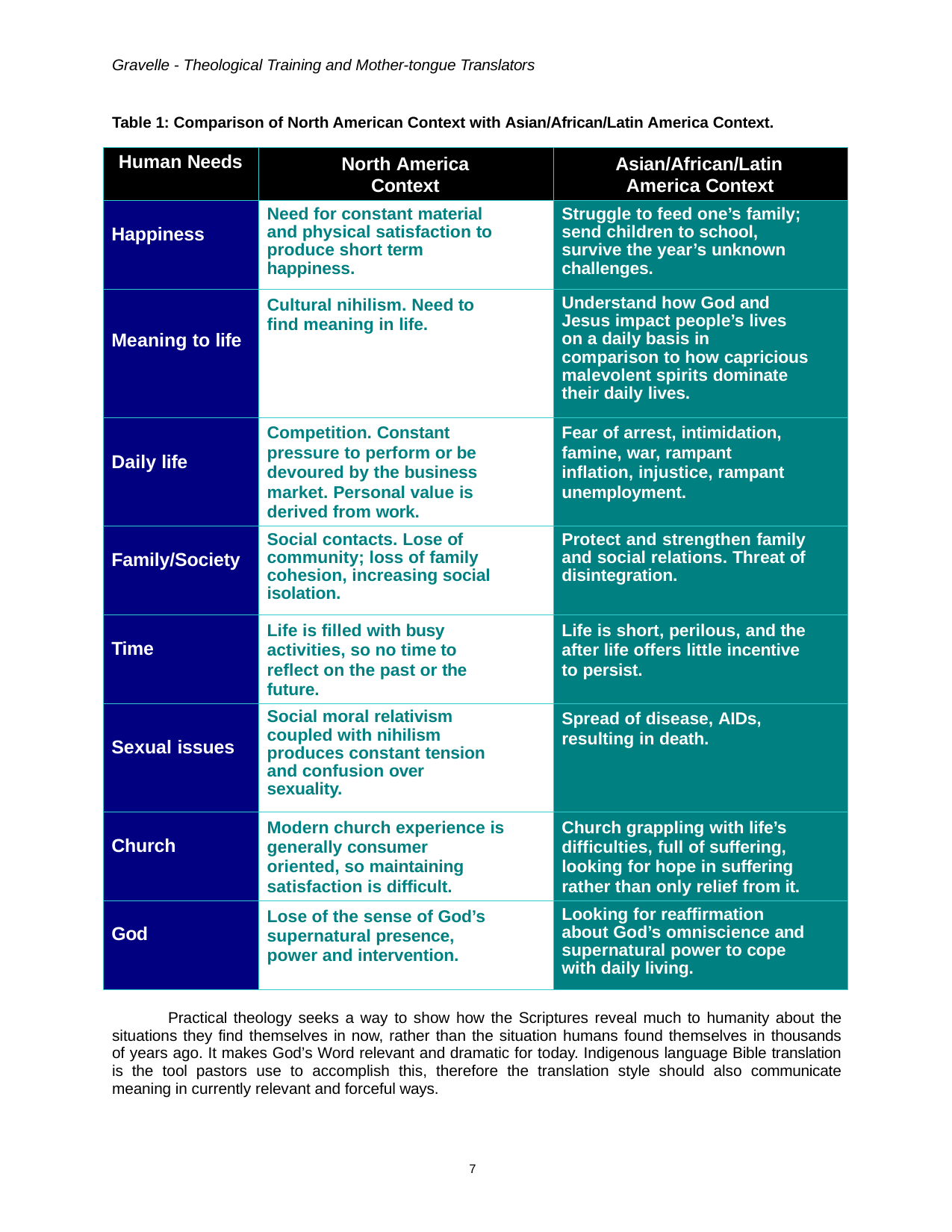

Gravelle - Theological Training and Mother-tongue Translators

Table 1: Comparison of North American Context with Asian/African/Latin America Context.
| Human Needs | North America Context | Asian/African/Latin America Context |
| --- | --- | --- |
| Happiness | Need for constant material and physical satisfaction to produce short term happiness. | Struggle to feed one’s family; send children to school, survive the year’s unknown challenges. |
| Meaning to life | Cultural nihilism. Need to find meaning in life. | Understand how God and Jesus impact people’s lives on a daily basis in comparison to how capricious malevolent spirits dominate their daily lives. |
| Daily life | Competition. Constant pressure to perform or be devoured by the business market. Personal value is derived from work. | Fear of arrest, intimidation, famine, war, rampant inflation, injustice, rampant unemployment. |
| Family/Society | Social contacts. Lose of community; loss of family cohesion, increasing social isolation. | Protect and strengthen family and social relations. Threat of disintegration. |
| Time | Life is filled with busy activities, so no time to reflect on the past or the future. | Life is short, perilous, and the after life offers little incentive to persist. |
| Sexual issues | Social moral relativism coupled with nihilism produces constant tension and confusion over sexuality. | Spread of disease, AIDs, resulting in death. |
| Church | Modern church experience is generally consumer oriented, so maintaining satisfaction is difficult. | Church grappling with life’s difficulties, full of suffering, looking for hope in suffering rather than only relief from it. |
| God | Lose of the sense of God’s supernatural presence, power and intervention. | Looking for reaffirmation about God’s omniscience and supernatural power to cope with daily living. |
Practical theology seeks a way to show how the Scriptures reveal much to humanity about the situations they find themselves in now, rather than the situation humans found themselves in thousands of years ago. It makes God’s Word relevant and dramatic for today. Indigenous language Bible translation is the tool pastors use to accomplish this, therefore the translation style should also communicate meaning in currently relevant and forceful ways.
7